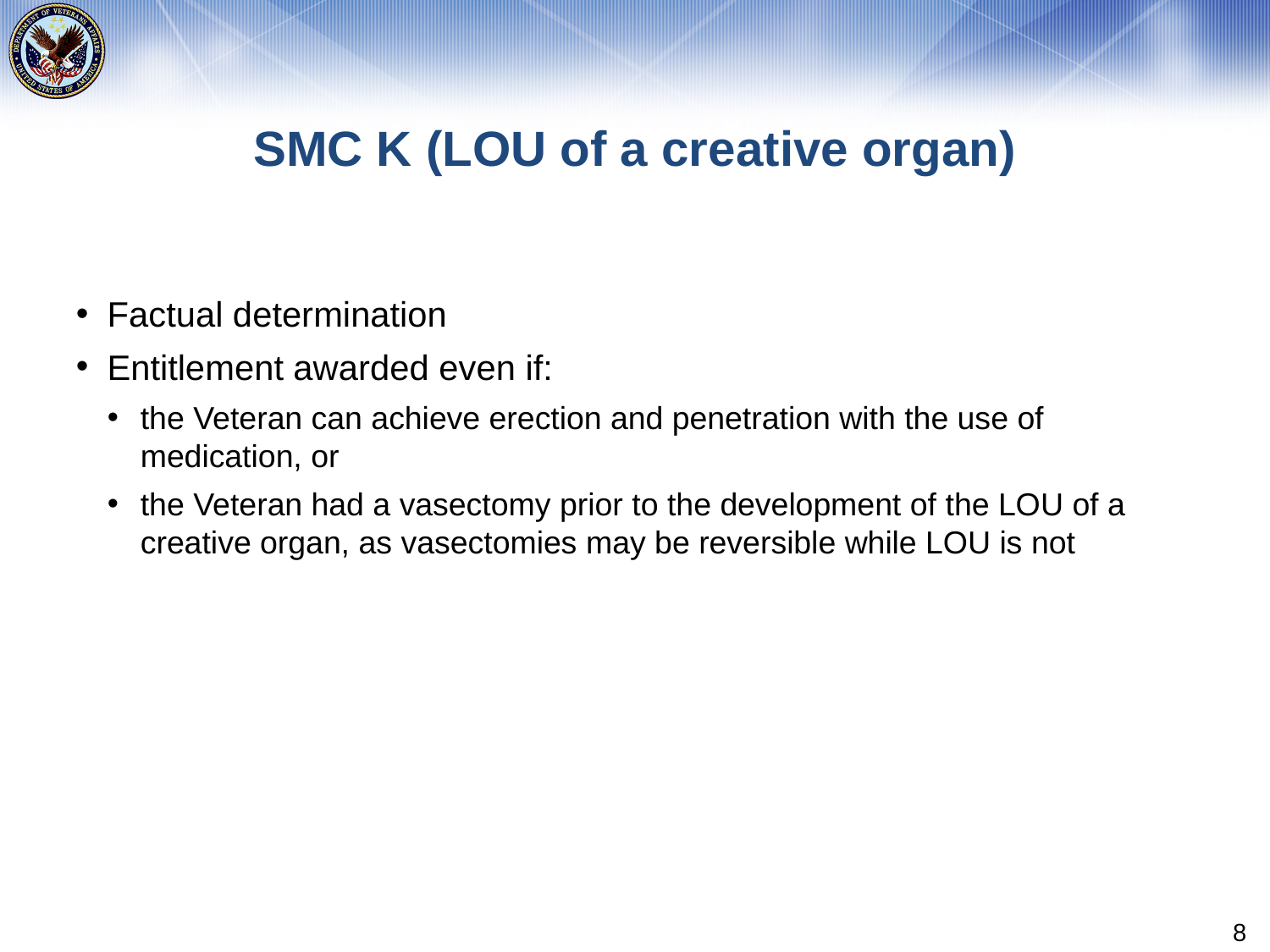

# SMC K (LOU of a creative organ)
Factual determination
Entitlement awarded even if:
the Veteran can achieve erection and penetration with the use of medication, or
the Veteran had a vasectomy prior to the development of the LOU of a creative organ, as vasectomies may be reversible while LOU is not

8